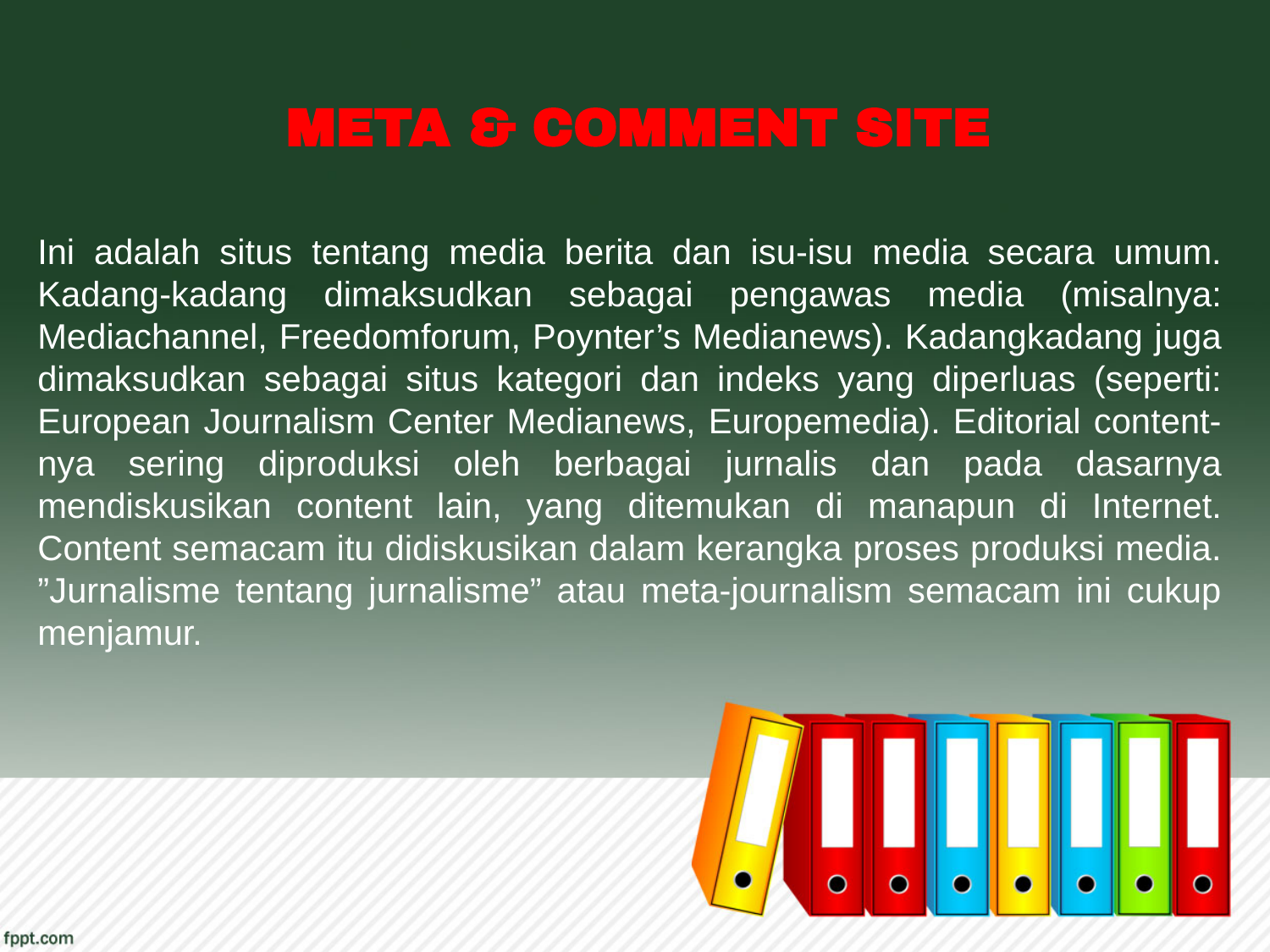

META & COMMENT SITE
Ini adalah situs tentang media berita dan isu-isu media secara umum. Kadang-kadang dimaksudkan sebagai pengawas media (misalnya: Mediachannel, Freedomforum, Poynter’s Medianews). Kadangkadang juga dimaksudkan sebagai situs kategori dan indeks yang diperluas (seperti: European Journalism Center Medianews, Europemedia). Editorial content-nya sering diproduksi oleh berbagai jurnalis dan pada dasarnya mendiskusikan content lain, yang ditemukan di manapun di Internet. Content semacam itu didiskusikan dalam kerangka proses produksi media. ”Jurnalisme tentang jurnalisme” atau meta-journalism semacam ini cukup menjamur.